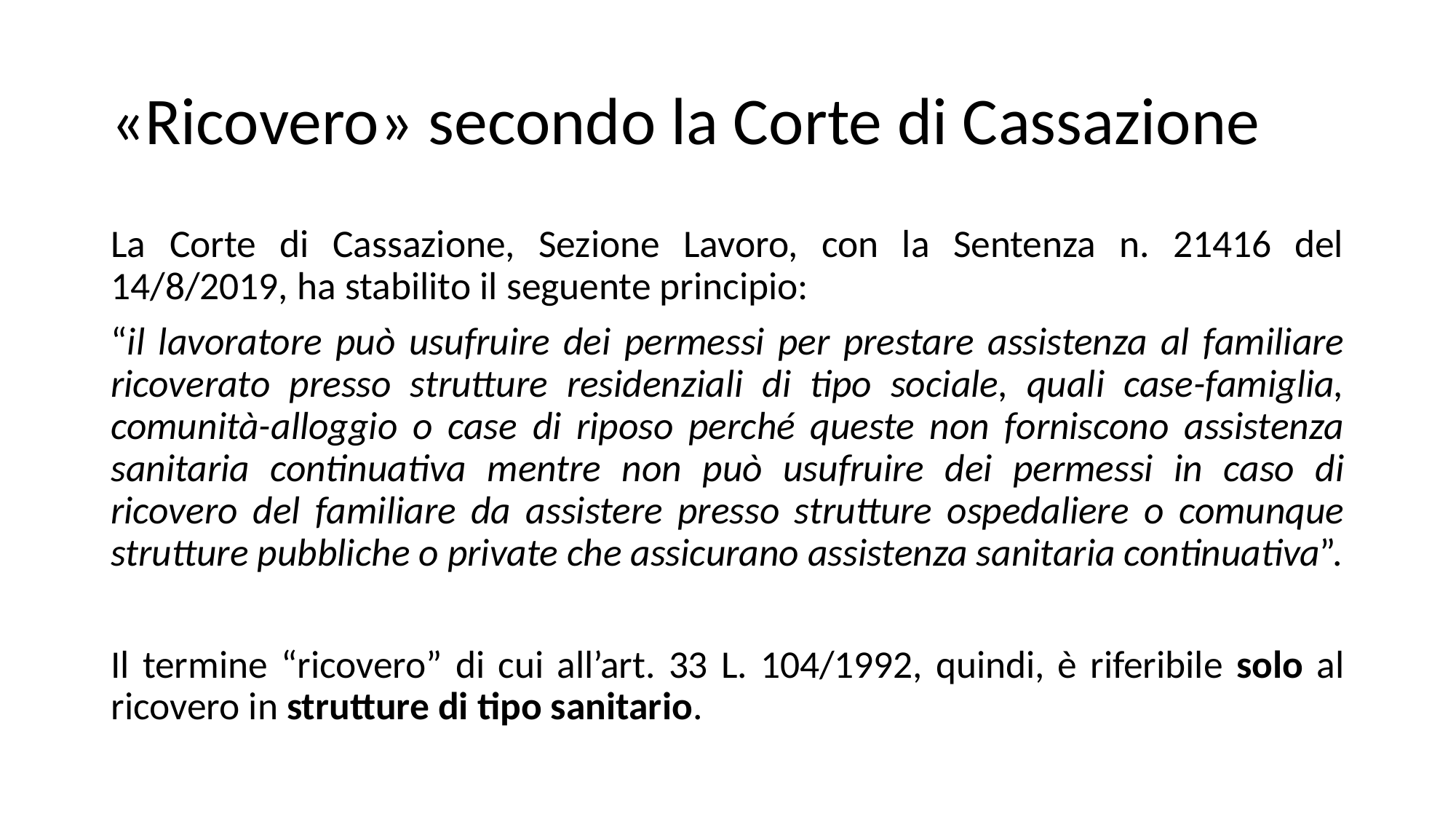

# «Ricovero» secondo la Corte di Cassazione
La Corte di Cassazione, Sezione Lavoro, con la Sentenza n. 21416 del 14/8/2019, ha stabilito il seguente principio:
“il lavoratore può usufruire dei permessi per prestare assistenza al familiare ricoverato presso strutture residenziali di tipo sociale, quali case-famiglia, comunità-alloggio o case di riposo perché queste non forniscono assistenza sanitaria continuativa mentre non può usufruire dei permessi in caso di ricovero del familiare da assistere presso strutture ospedaliere o comunque strutture pubbliche o private che assicurano assistenza sanitaria continuativa”.

Il termine “ricovero” di cui all’art. 33 L. 104/1992, quindi, è riferibile solo al ricovero in strutture di tipo sanitario.